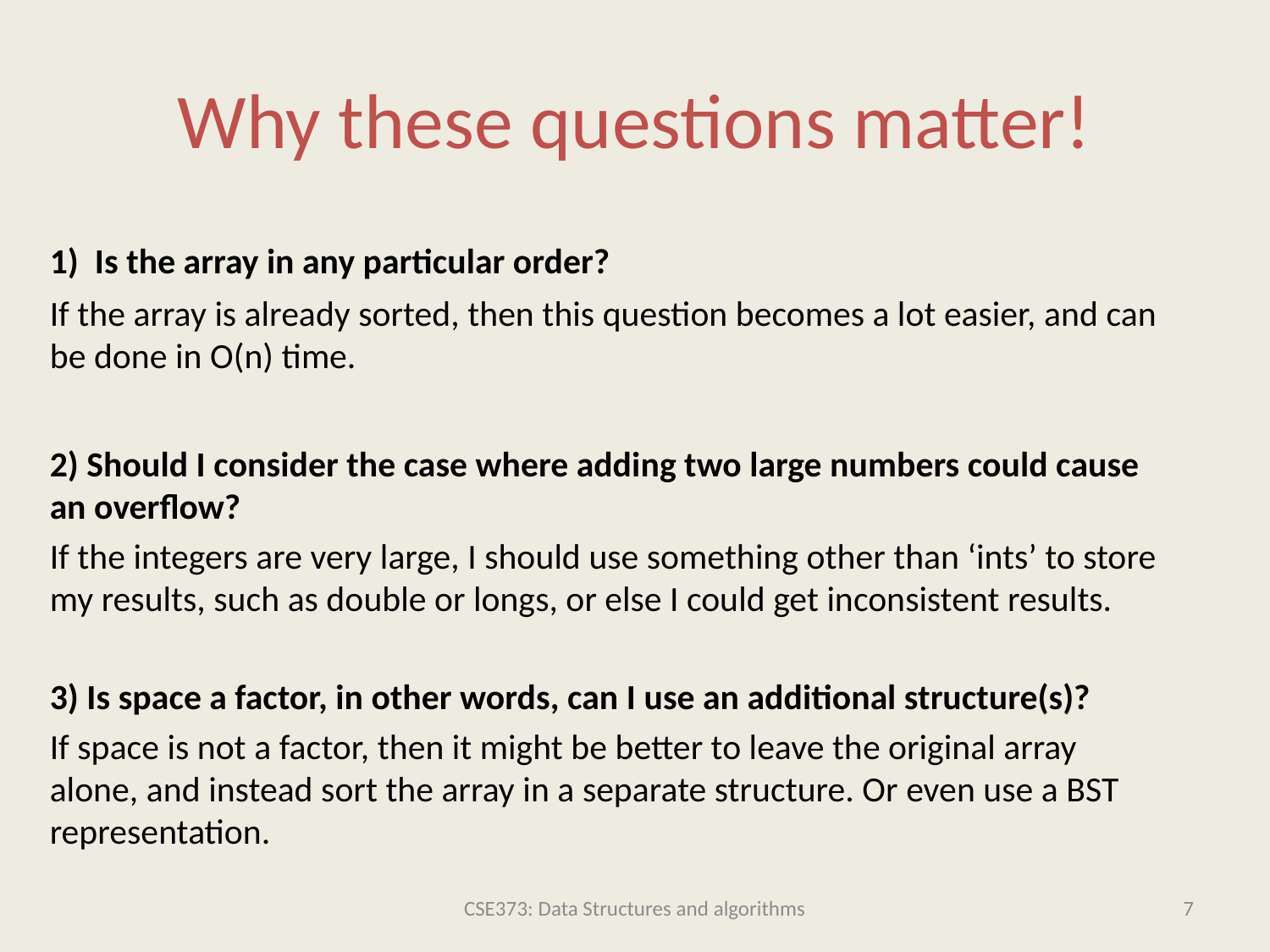

# Why these questions matter!
1)  Is the array in any particular order?
If the array is already sorted, then this question becomes a lot easier, and can be done in O(n) time.
2) Should I consider the case where adding two large numbers could cause an overflow?
If the integers are very large, I should use something other than ‘ints’ to store my results, such as double or longs, or else I could get inconsistent results.

3) Is space a factor, in other words, can I use an additional structure(s)?
If space is not a factor, then it might be better to leave the original array alone, and instead sort the array in a separate structure. Or even use a BST representation.

CSE373: Data Structures and algorithms
7